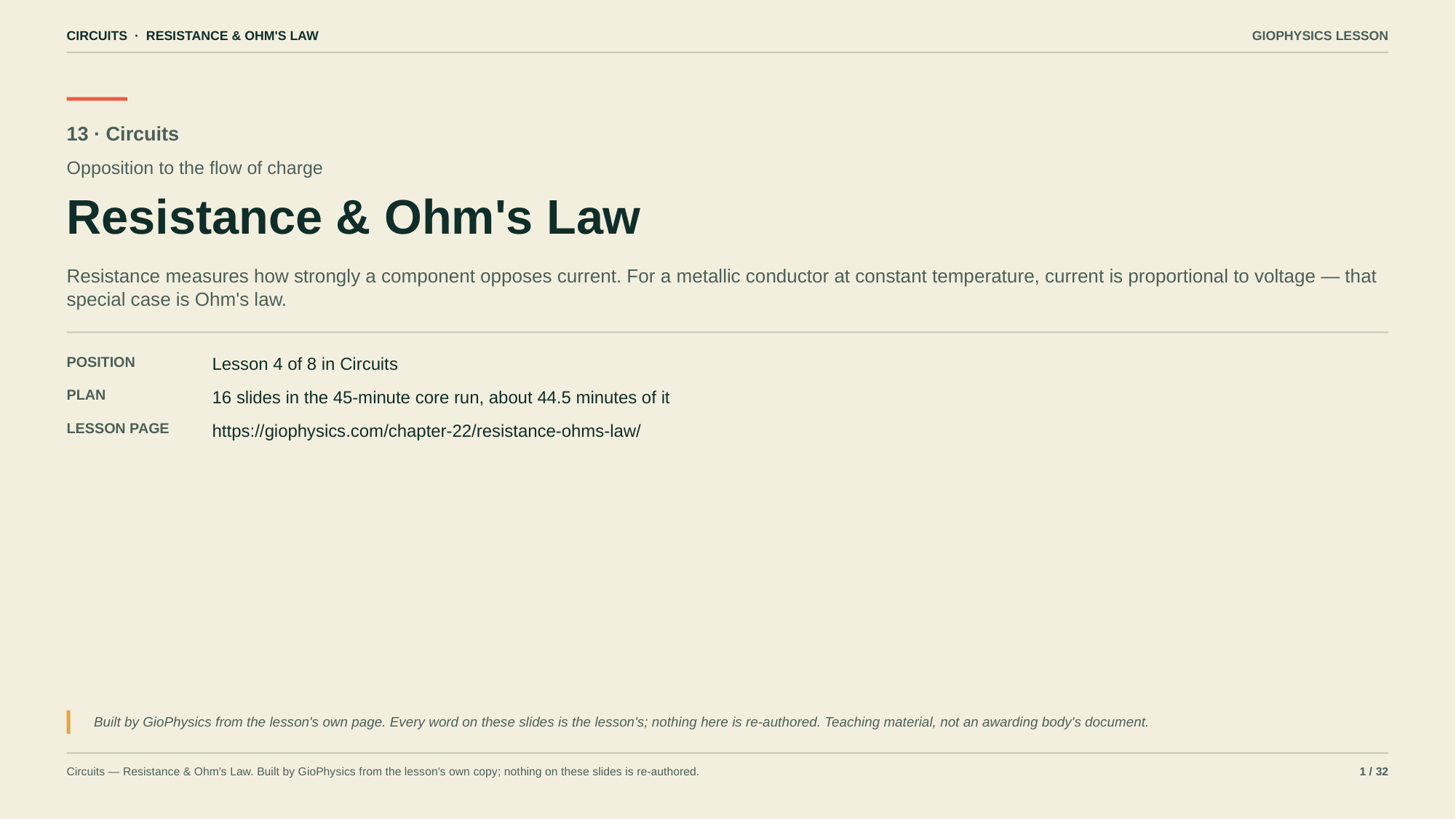

CIRCUITS  ·  RESISTANCE & OHM'S LAW
GIOPHYSICS LESSON

13 · Circuits
Opposition to the flow of charge
Resistance & Ohm's Law
Resistance measures how strongly a component opposes current. For a metallic conductor at constant temperature, current is proportional to voltage — that special case is Ohm's law.

POSITION
Lesson 4 of 8 in Circuits
PLAN
16 slides in the 45-minute core run, about 44.5 minutes of it
LESSON PAGE
https://giophysics.com/chapter-22/resistance-ohms-law/

Built by GioPhysics from the lesson's own page. Every word on these slides is the lesson's; nothing here is re-authored. Teaching material, not an awarding body's document.

Circuits — Resistance & Ohm's Law. Built by GioPhysics from the lesson's own copy; nothing on these slides is re-authored.
1 / 32